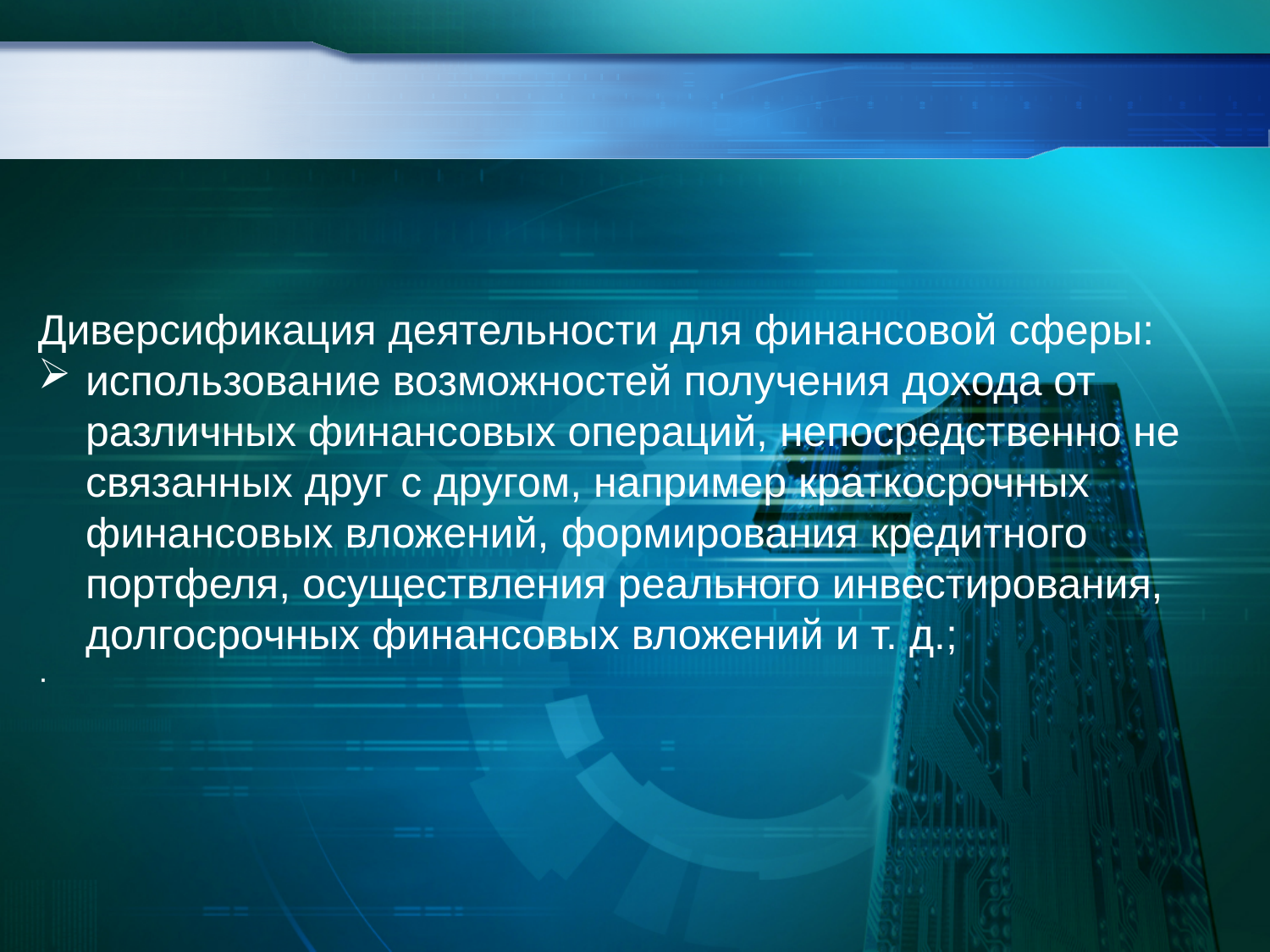

Диверсификация деятельности для финансовой сферы:
использование возможностей получения дохода от различных финансовых операций, непосредственно не связанных друг с другом, например краткосрочных финансовых вложений, формирования кредитного портфеля, осуществления реального инвестирования, долгосрочных финансовых вложений и т. д.;
·